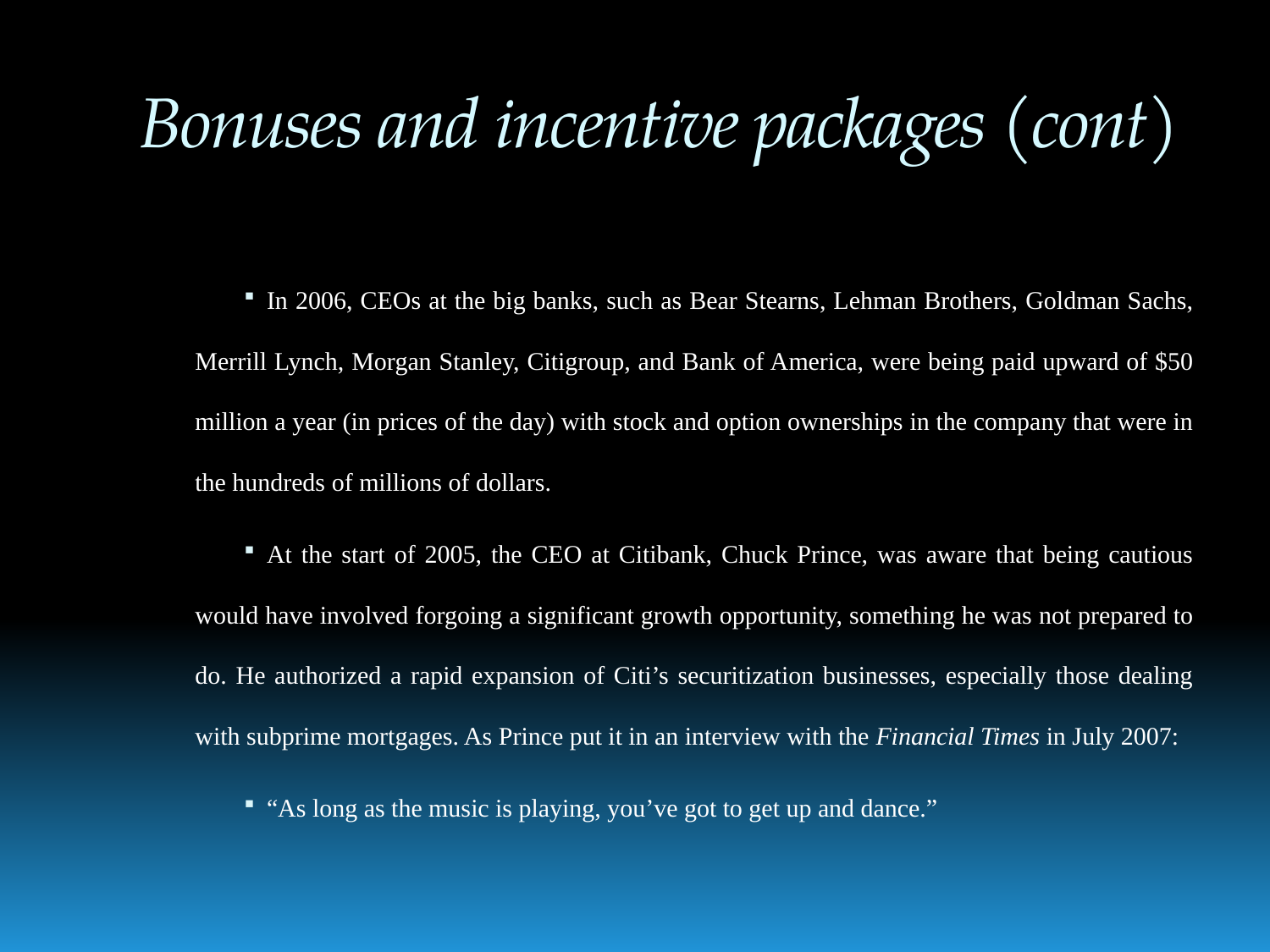

# Bonuses and incentive packages (cont)
In 2006, CEOs at the big banks, such as Bear Stearns, Lehman Brothers, Goldman Sachs, Merrill Lynch, Morgan Stanley, Citigroup, and Bank of America, were being paid upward of $50 million a year (in prices of the day) with stock and option ownerships in the company that were in the hundreds of millions of dollars.
At the start of 2005, the CEO at Citibank, Chuck Prince, was aware that being cautious would have involved forgoing a significant growth opportunity, something he was not prepared to do. He authorized a rapid expansion of Citi’s securitization businesses, especially those dealing with subprime mortgages. As Prince put it in an interview with the Financial Times in July 2007:
“As long as the music is playing, you’ve got to get up and dance.”